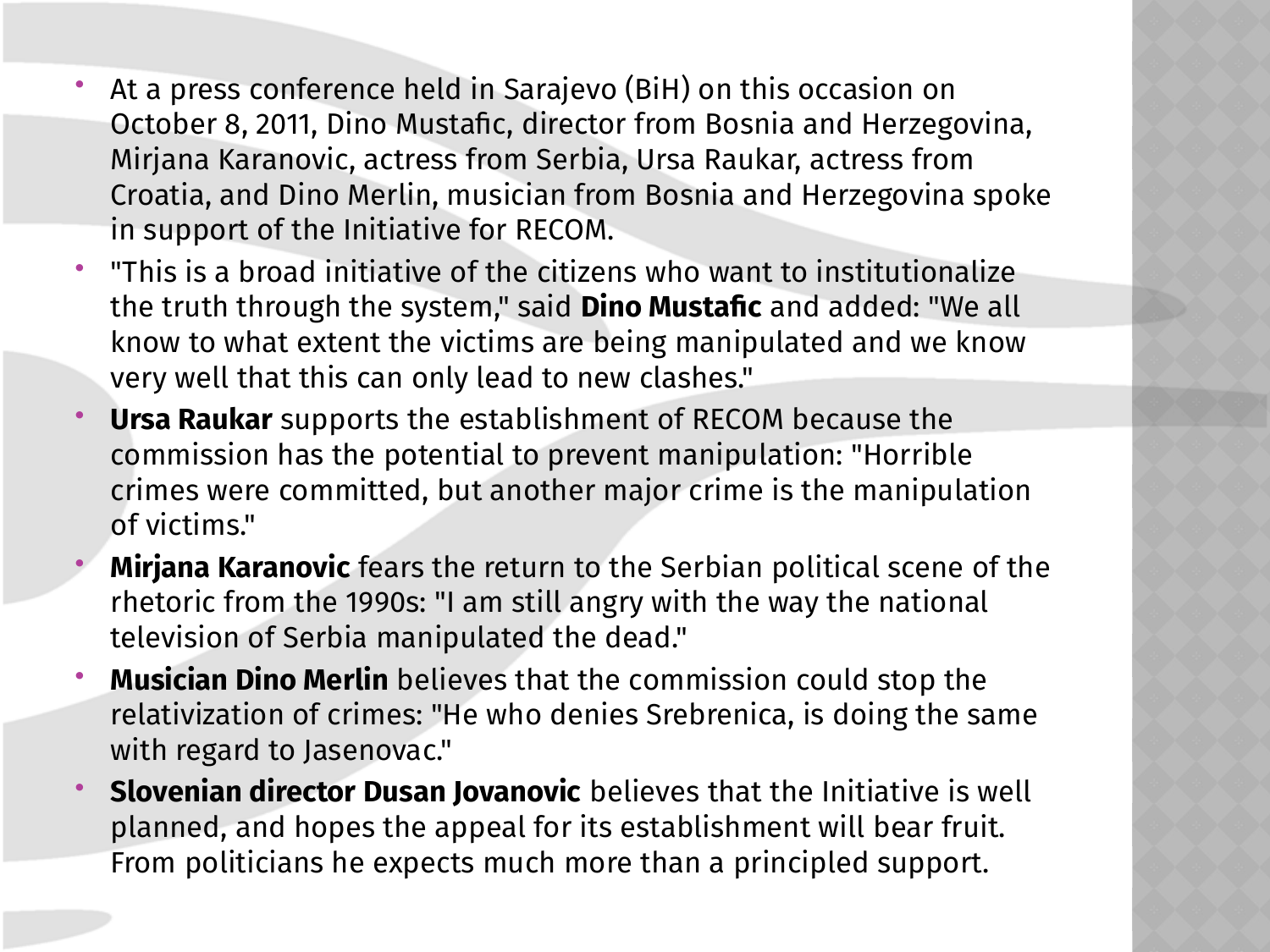

At a press conference held in Sarajevo (BiH) on this occasion on October 8, 2011, Dino Mustafic, director from Bosnia and Herzegovina, Mirjana Karanovic, actress from Serbia, Ursa Raukar, actress from Croatia, and Dino Merlin, musician from Bosnia and Herzegovina spoke in support of the Initiative for RECOM.
"This is a broad initiative of the citizens who want to institutionalize the truth through the system," said Dino Mustafic and added: "We all know to what extent the victims are being manipulated and we know very well that this can only lead to new clashes."
Ursa Raukar supports the establishment of RECOM because the commission has the potential to prevent manipulation: "Horrible crimes were committed, but another major crime is the manipulation of victims."
Mirjana Karanovic fears the return to the Serbian political scene of the rhetoric from the 1990s: "I am still angry with the way the national television of Serbia manipulated the dead."
Musician Dino Merlin believes that the commission could stop the relativization of crimes: "He who denies Srebrenica, is doing the same with regard to Jasenovac."
Slovenian director Dusan Jovanovic believes that the Initiative is well planned, and hopes the appeal for its establishment will bear fruit. From politicians he expects much more than a principled support.